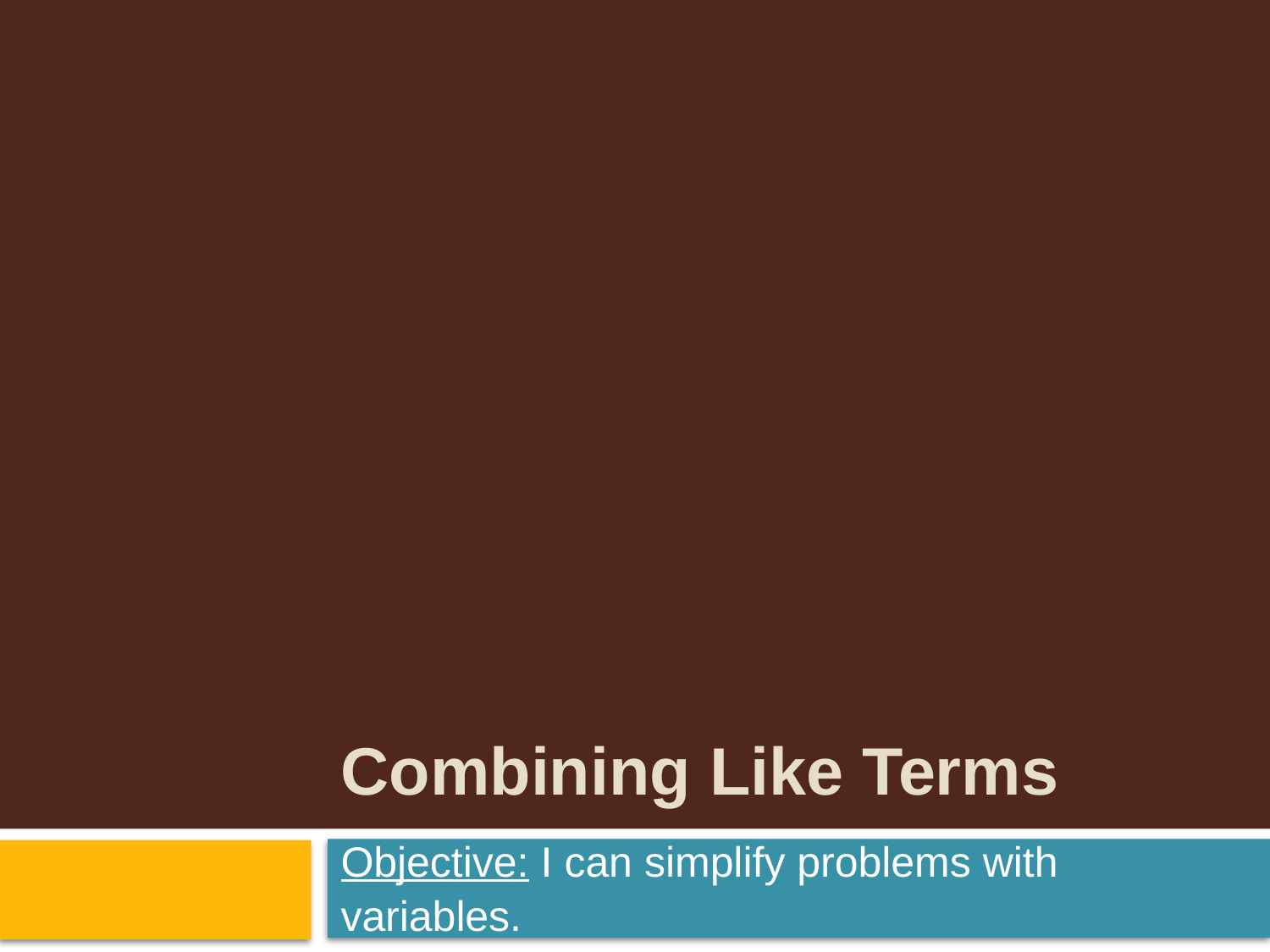

# Combining Like Terms
Objective: I can simplify problems with variables.